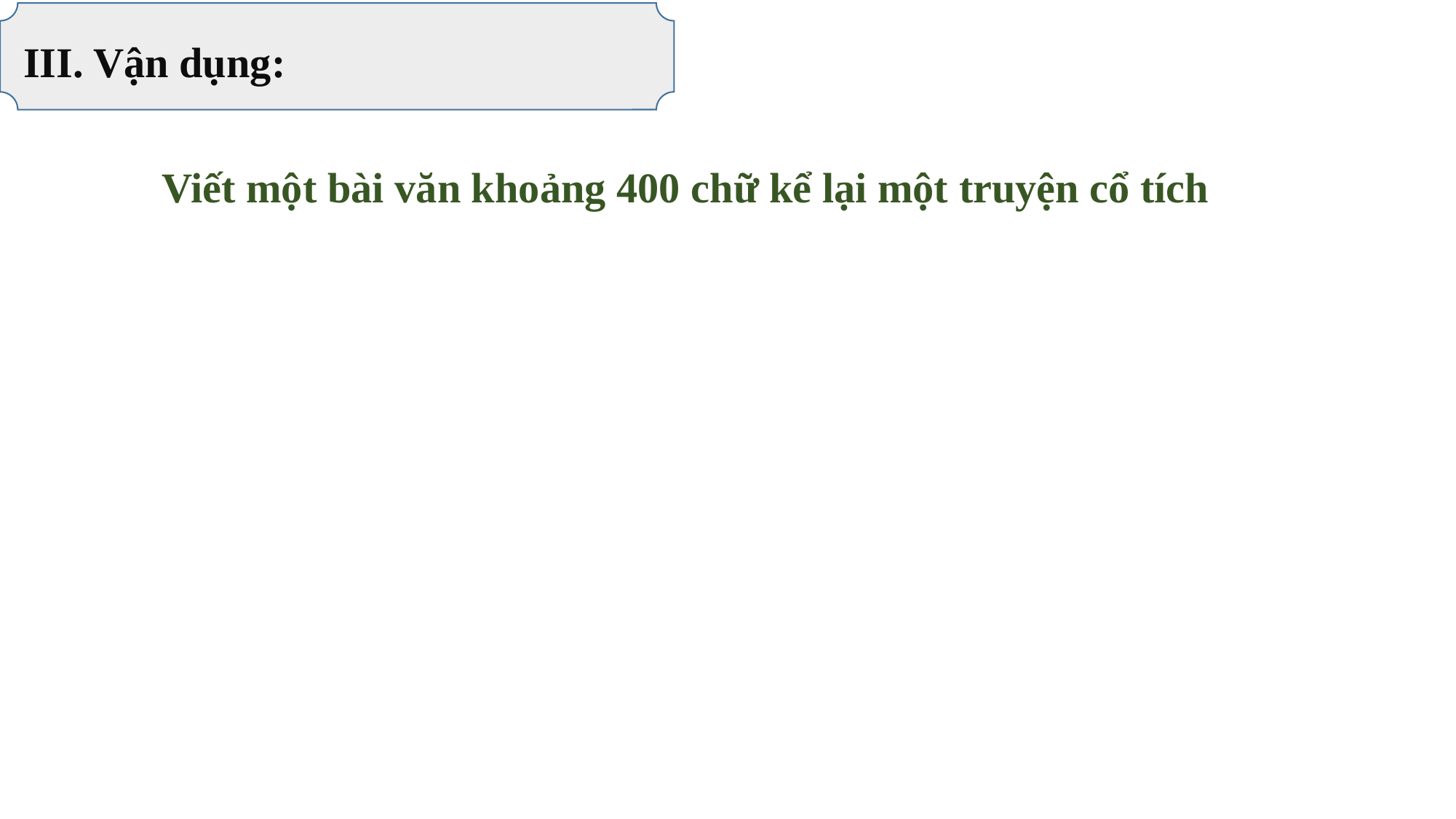

III. Vận dụng:
Viết một bài văn khoảng 400 chữ kể lại một truyện cổ tích